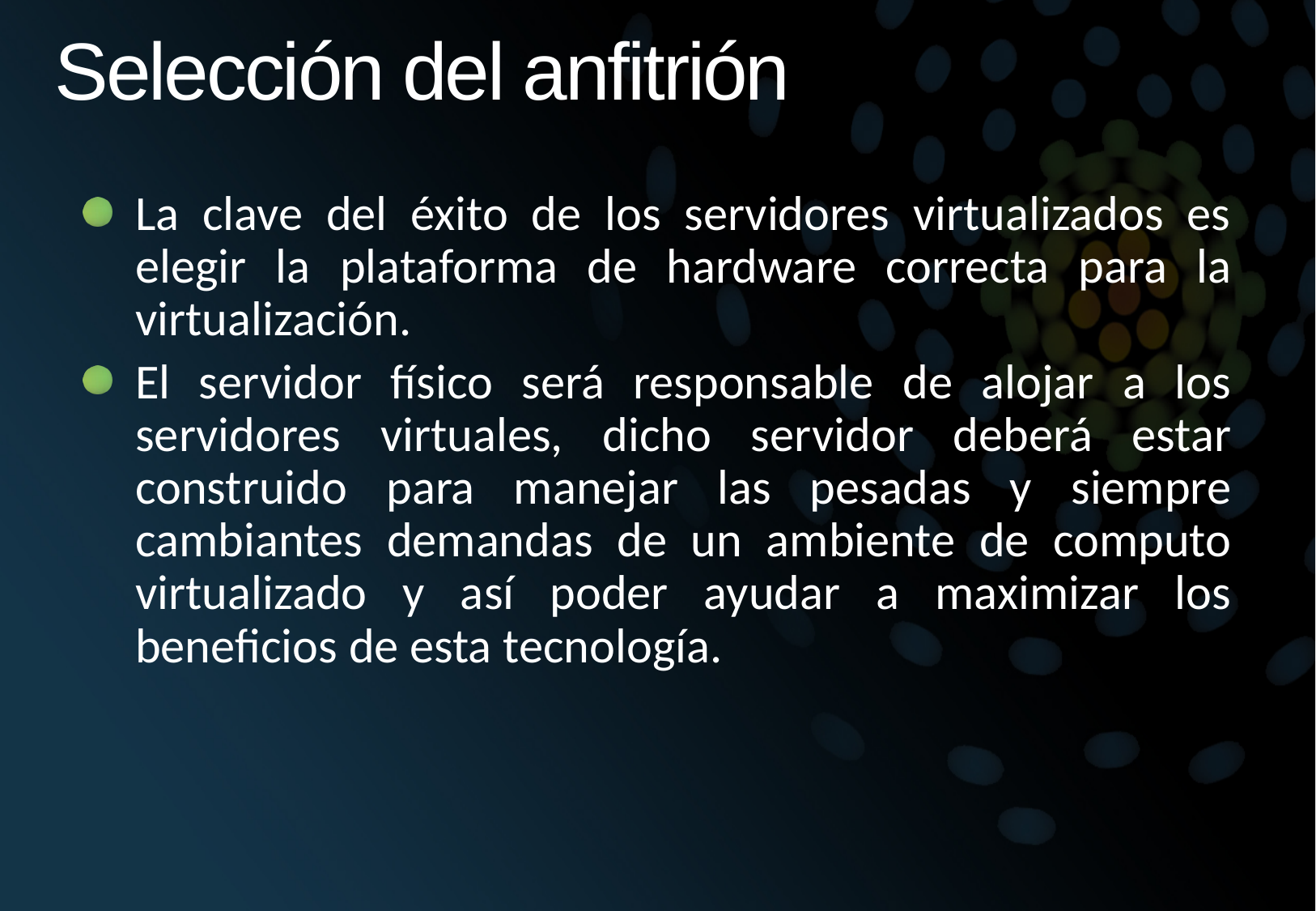

# Selección del anfitrión
La clave del éxito de los servidores virtualizados es elegir la plataforma de hardware correcta para la virtualización.
El servidor físico será responsable de alojar a los servidores virtuales, dicho servidor deberá estar construido para manejar las pesadas y siempre cambiantes demandas de un ambiente de computo virtualizado y así poder ayudar a maximizar los beneficios de esta tecnología.